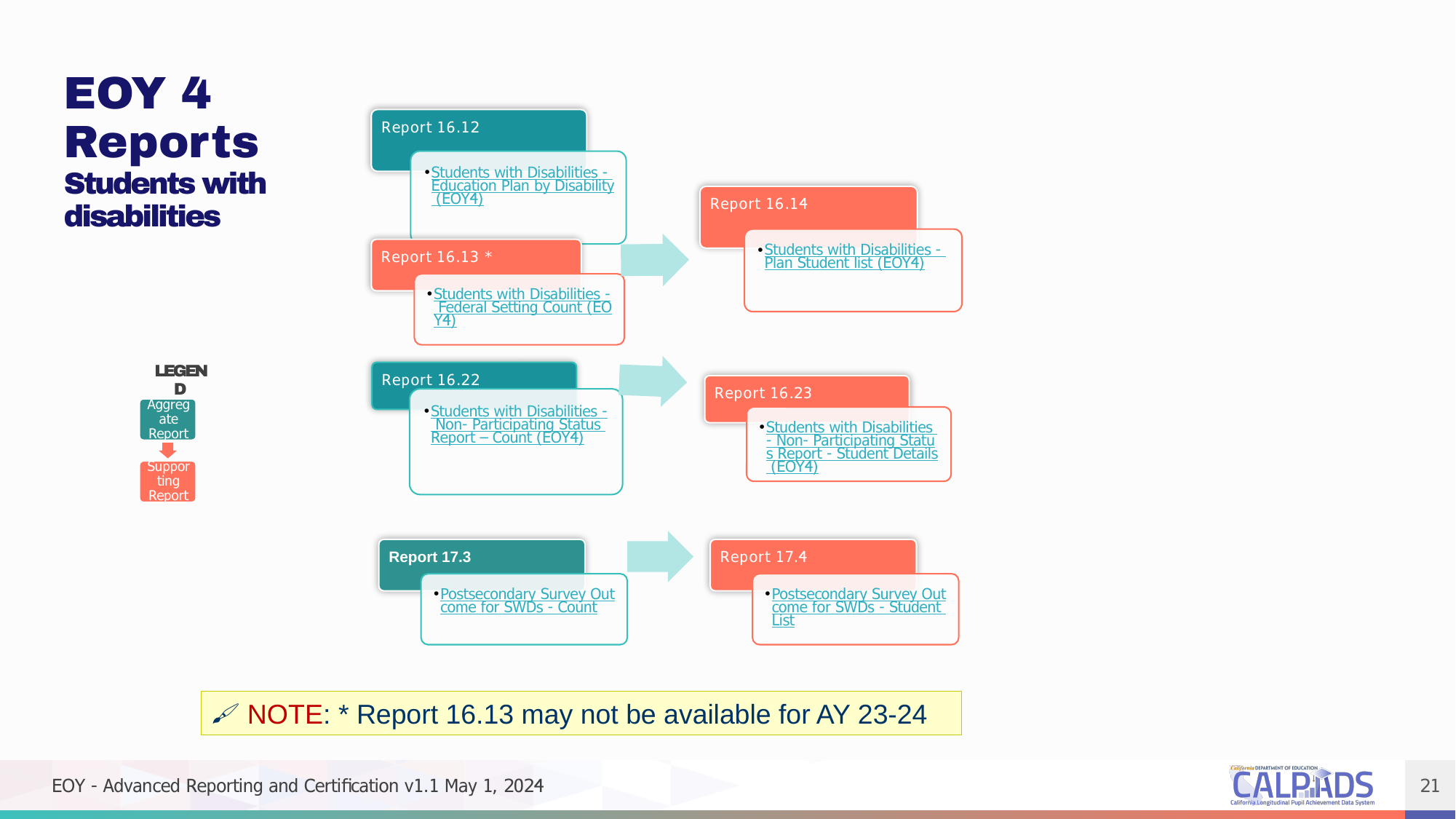

EOY 4 Reports
Students with disabilities
Report 16.12
Students with Disabilities - Education Plan by Disability (EOY4)

Report 16.14
Students with Disabilities - Plan Student list (EOY4)

Report 16.13 *
Students with Disabilities - Federal Setting Count (EOY4)

Legend
Aggregate Report

Supporting Report
Report 16.22
Students with Disabilities - Non- Participating Status Report – Count (EOY4)

Report 16.23
Students with Disabilities - Non- Participating Status Report - Student Details (EOY4)
Report 17.3
Postsecondary Survey Outcome for SWDs - Count

Report 17.4
Postsecondary Survey Outcome for SWDs - Student List
🖌 NOTE: * Report 16.13 may not be available for AY 23-24
EOY - Advanced Reporting and Certification v1.1 May 1, 2024
21